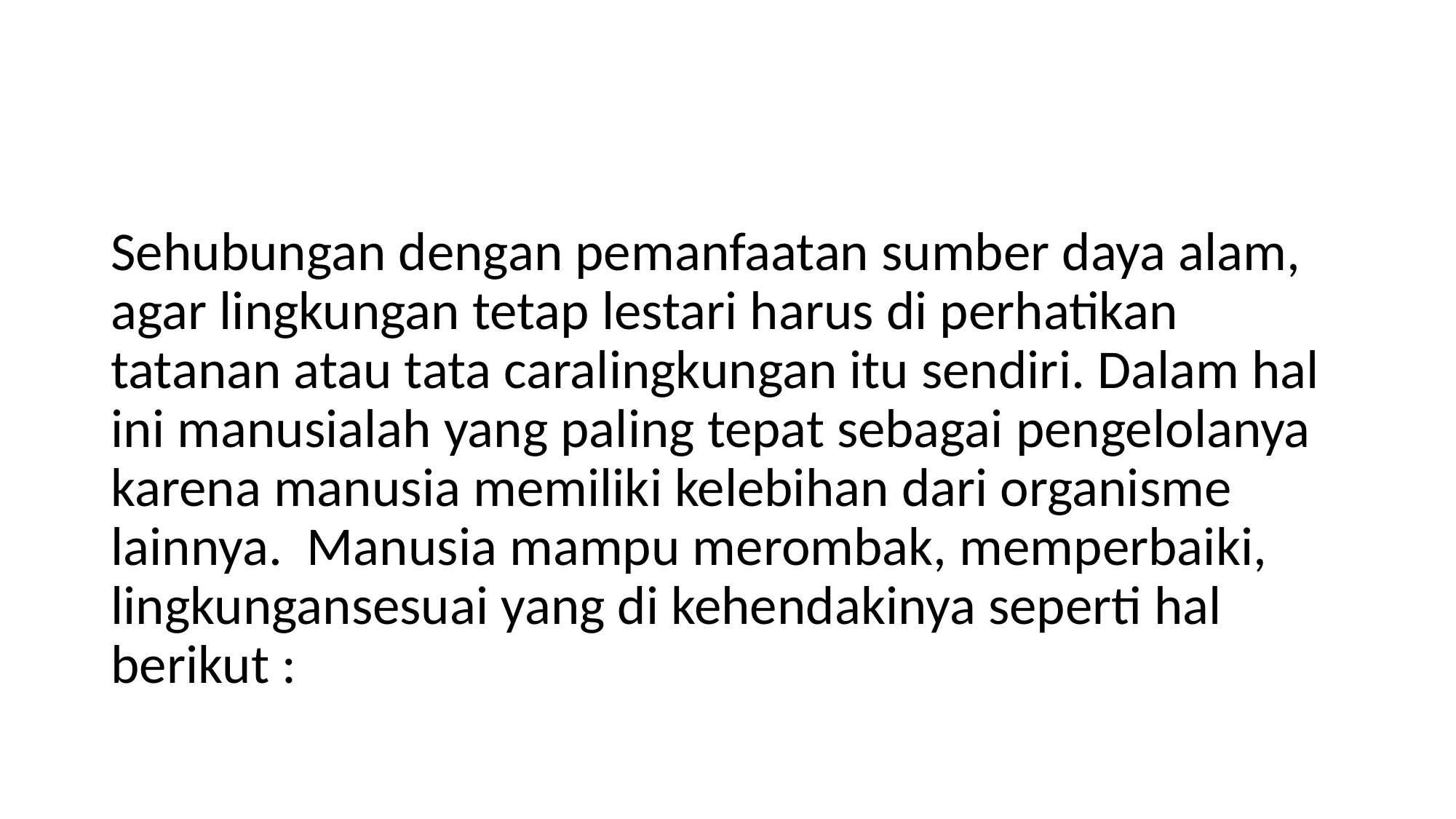

#
Sehubungan dengan pemanfaatan sumber daya alam, agar lingkungan tetap lestari harus di perhatikan tatanan atau tata caralingkungan itu sendiri. Dalam hal ini manusialah yang paling tepat sebagai pengelolanya karena manusia memiliki kelebihan dari organisme lainnya.  Manusia mampu merombak, memperbaiki, lingkungansesuai yang di kehendakinya seperti hal berikut :